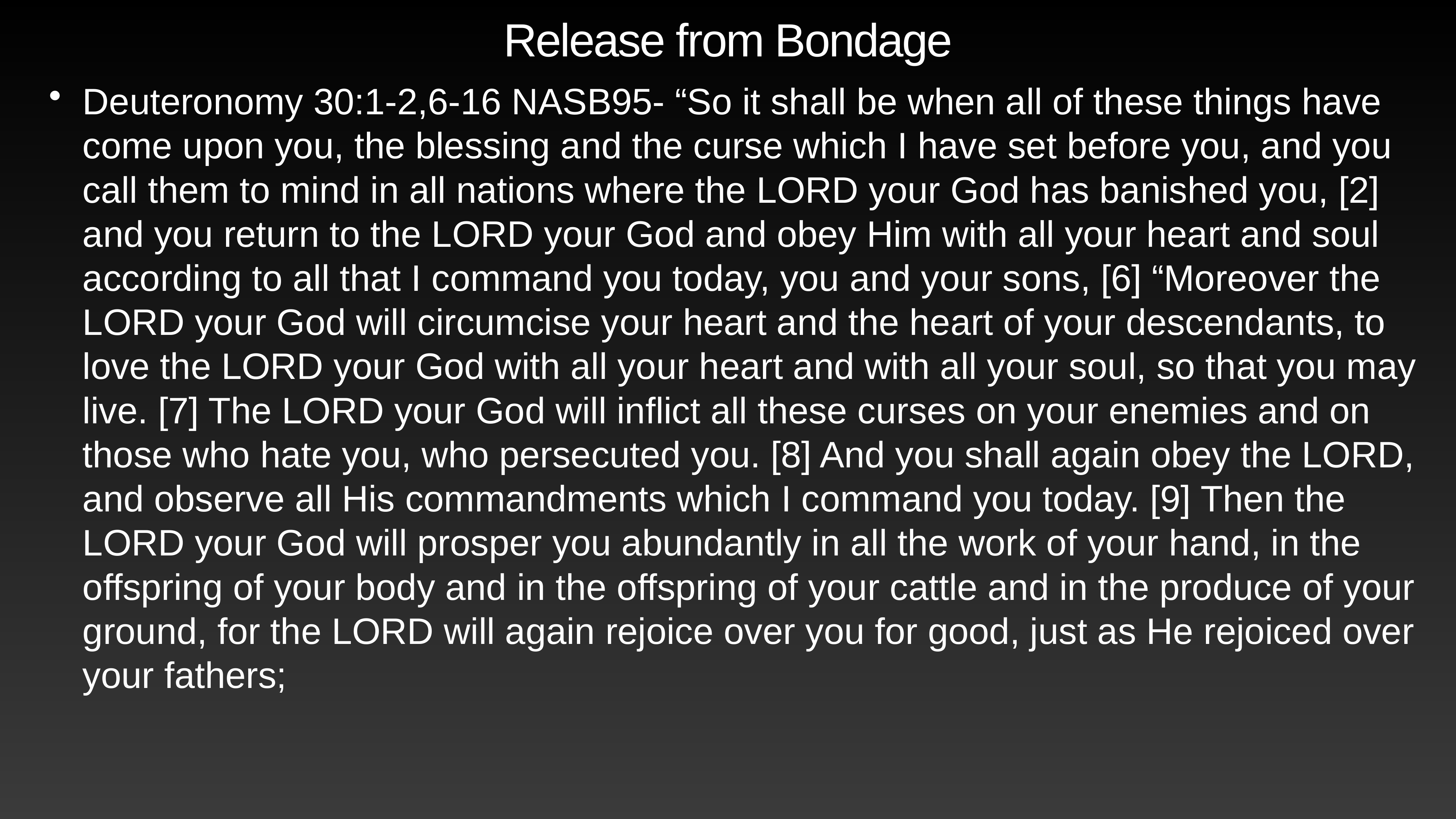

# Release from Bondage
Deuteronomy 30:1-2,6-16 NASB95- “So it shall be when all of these things have come upon you, the blessing and the curse which I have set before you, and you call them to mind in all nations where the LORD your God has banished you, [2] and you return to the LORD your God and obey Him with all your heart and soul according to all that I command you today, you and your sons, [6] “Moreover the LORD your God will circumcise your heart and the heart of your descendants, to love the LORD your God with all your heart and with all your soul, so that you may live. [7] The LORD your God will inflict all these curses on your enemies and on those who hate you, who persecuted you. [8] And you shall again obey the LORD, and observe all His commandments which I command you today. [9] Then the LORD your God will prosper you abundantly in all the work of your hand, in the offspring of your body and in the offspring of your cattle and in the produce of your ground, for the LORD will again rejoice over you for good, just as He rejoiced over your fathers;